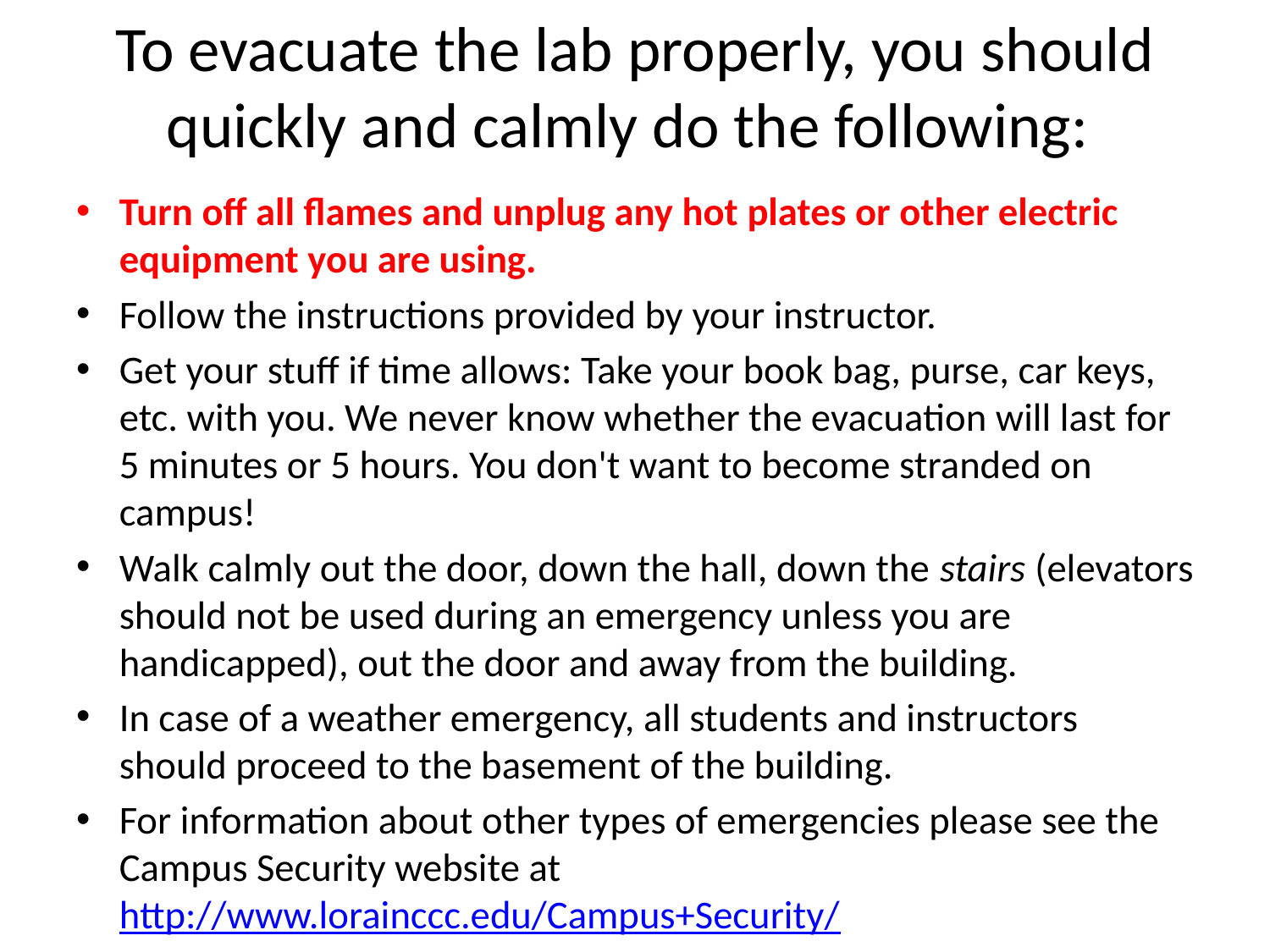

# To evacuate the lab properly, you should quickly and calmly do the following:
Turn off all flames and unplug any hot plates or other electric equipment you are using.
Follow the instructions provided by your instructor.
Get your stuff if time allows: Take your book bag, purse, car keys, etc. with you. We never know whether the evacuation will last for 5 minutes or 5 hours. You don't want to become stranded on campus!
Walk calmly out the door, down the hall, down the stairs (elevators should not be used during an emergency unless you are handicapped), out the door and away from the building.
In case of a weather emergency, all students and instructors should proceed to the basement of the building.
For information about other types of emergencies please see the Campus Security website at http://www.lorainccc.edu/Campus+Security/